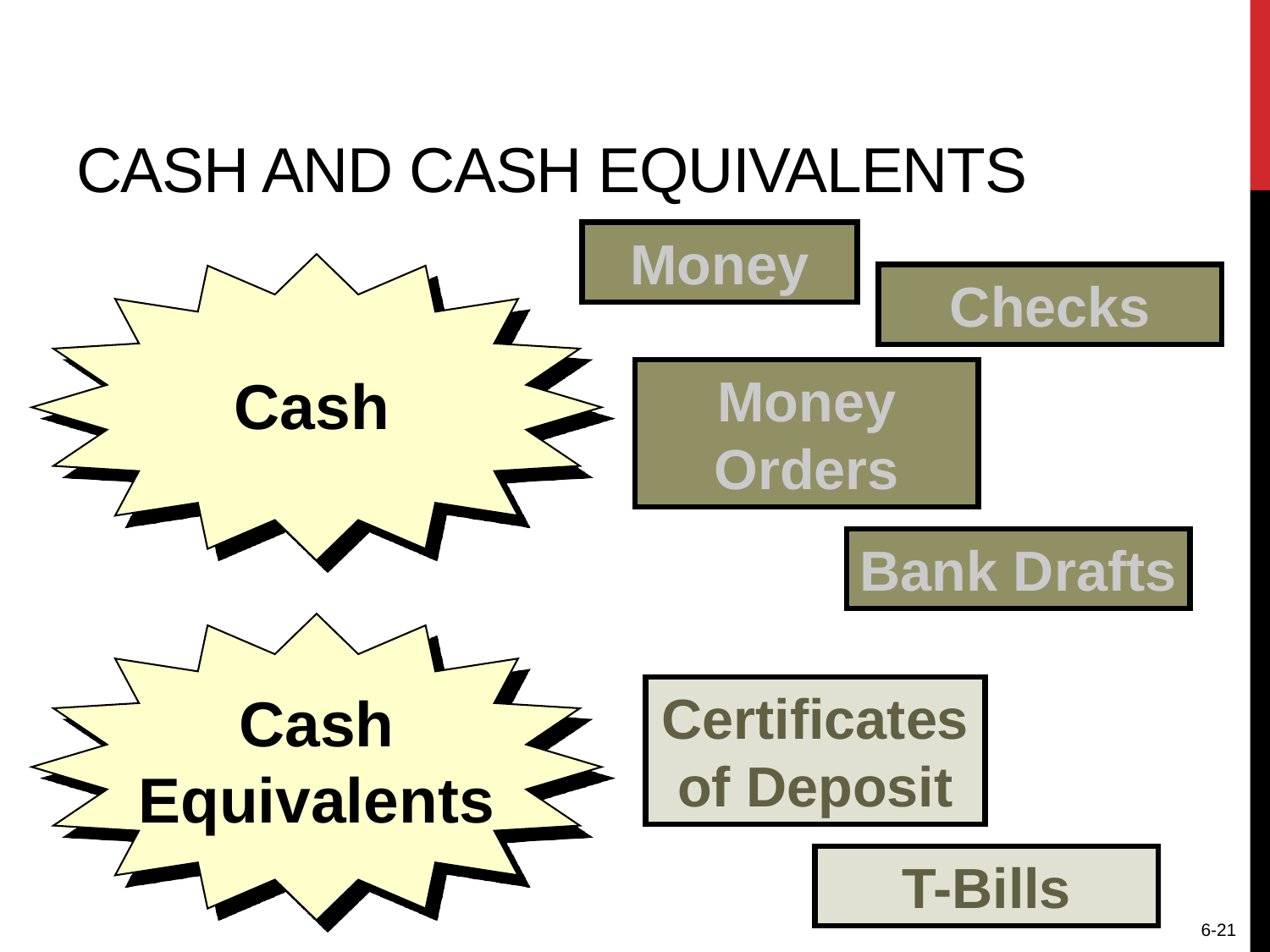

# Cash and Cash Equivalents
Money

Cash
Checks
Money Orders
Bank Drafts

Cash Equivalents
Certificates of Deposit
T-Bills
6-21